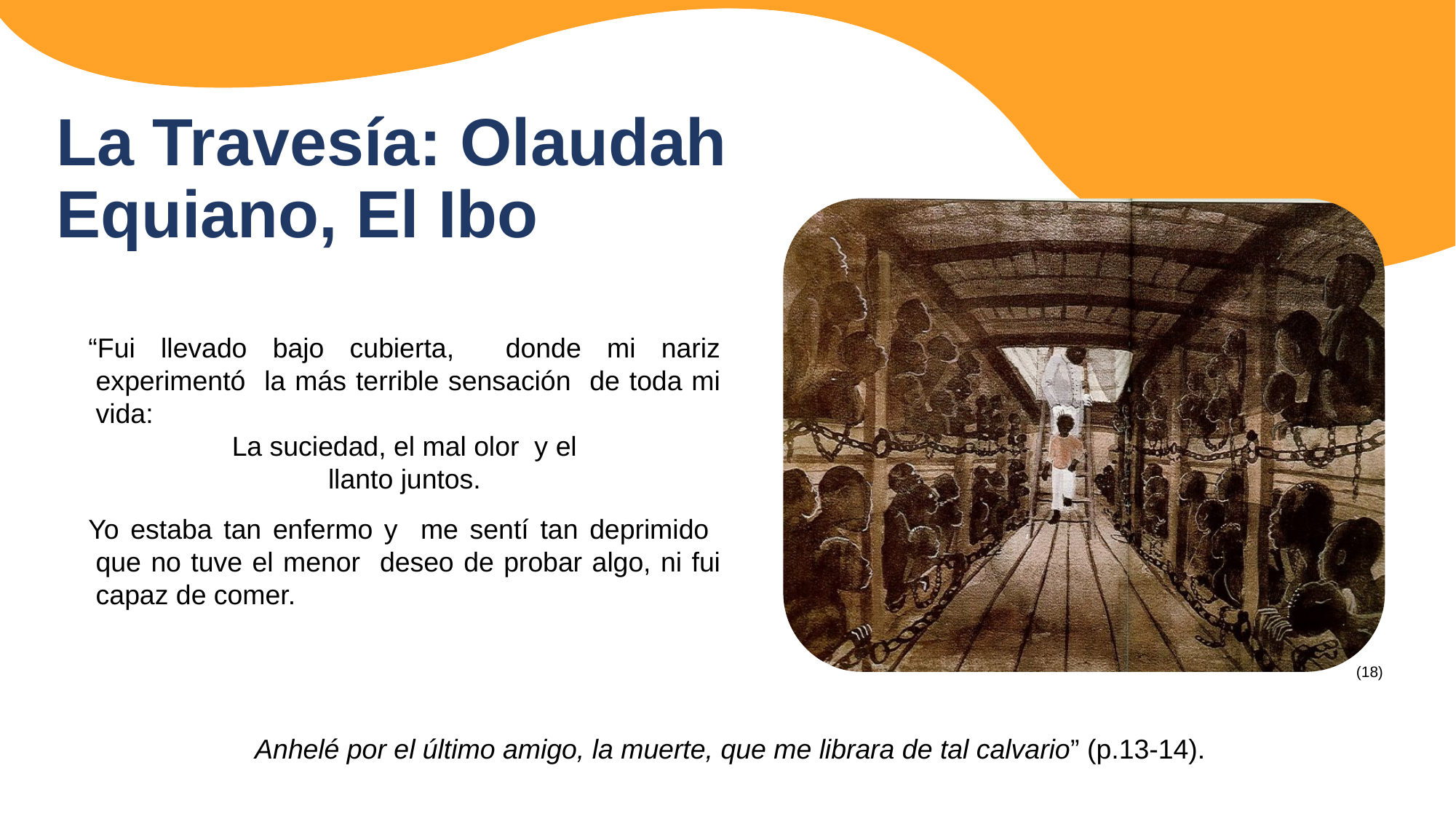

La Travesía: Olaudah Equiano, El Ibo

(18)
“Fui llevado bajo cubierta,  donde mi nariz experimentó  la más terrible sensación  de toda mi vida:
La suciedad, el mal olor  y el
llanto juntos.
Yo estaba tan enfermo y  me sentí tan deprimido  que no tuve el menor  deseo de probar algo, ni fui capaz de comer.
Anhelé por el último amigo, la muerte, que me librara de tal calvario” (p.13-14).